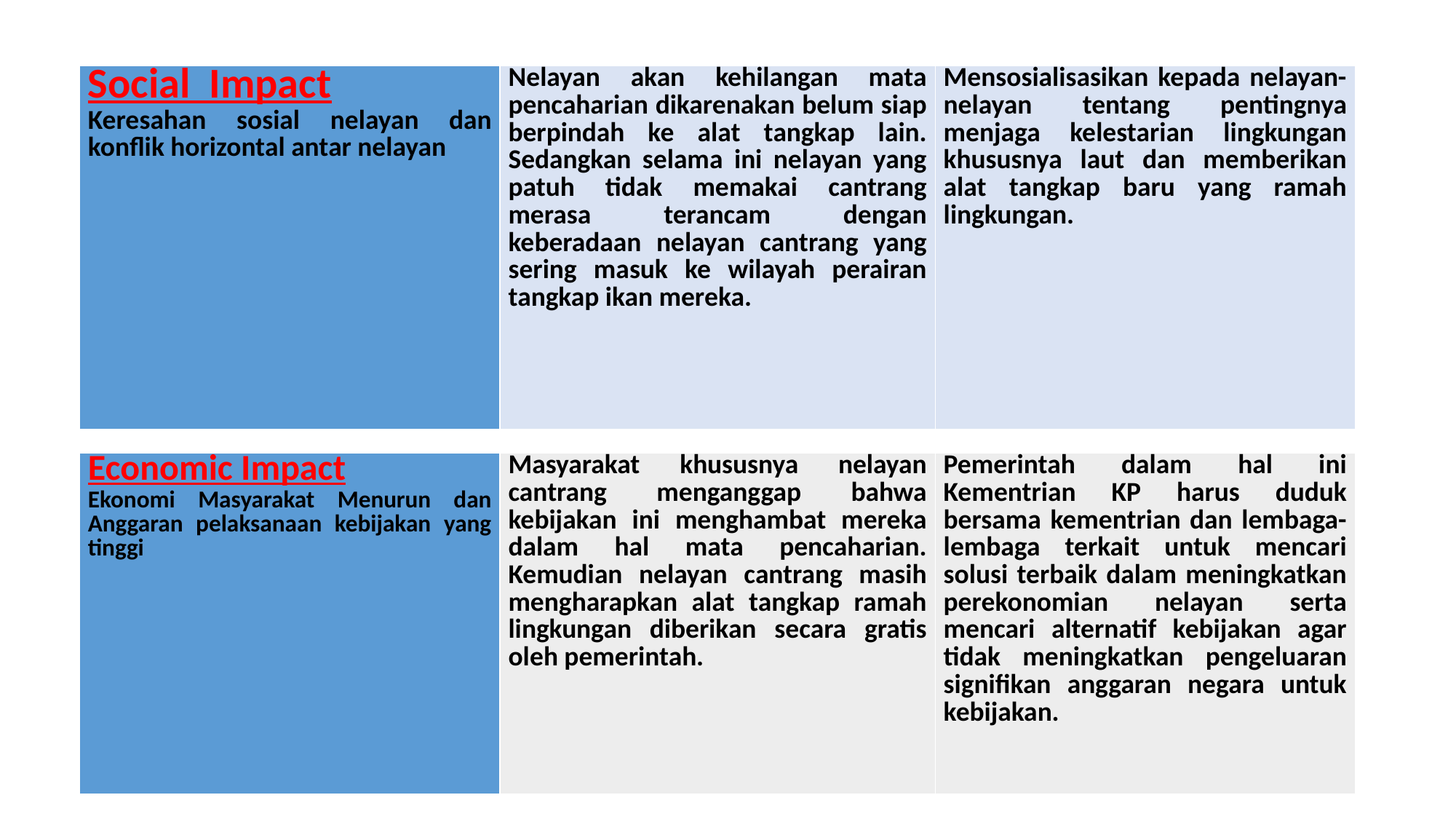

#
| Social Impact Keresahan sosial nelayan dan konflik horizontal antar nelayan | Nelayan akan kehilangan mata pencaharian dikarenakan belum siap berpindah ke alat tangkap lain. Sedangkan selama ini nelayan yang patuh tidak memakai cantrang merasa terancam dengan keberadaan nelayan cantrang yang sering masuk ke wilayah perairan tangkap ikan mereka. | Mensosialisasikan kepada nelayan-nelayan tentang pentingnya menjaga kelestarian lingkungan khususnya laut dan memberikan alat tangkap baru yang ramah lingkungan. |
| --- | --- | --- |
| Economic Impact Ekonomi Masyarakat Menurun dan Anggaran pelaksanaan kebijakan yang tinggi | Masyarakat khususnya nelayan cantrang menganggap bahwa kebijakan ini menghambat mereka dalam hal mata pencaharian. Kemudian nelayan cantrang masih mengharapkan alat tangkap ramah lingkungan diberikan secara gratis oleh pemerintah. | Pemerintah dalam hal ini Kementrian KP harus duduk bersama kementrian dan lembaga-lembaga terkait untuk mencari solusi terbaik dalam meningkatkan perekonomian nelayan serta mencari alternatif kebijakan agar tidak meningkatkan pengeluaran signifikan anggaran negara untuk kebijakan. |
| --- | --- | --- |